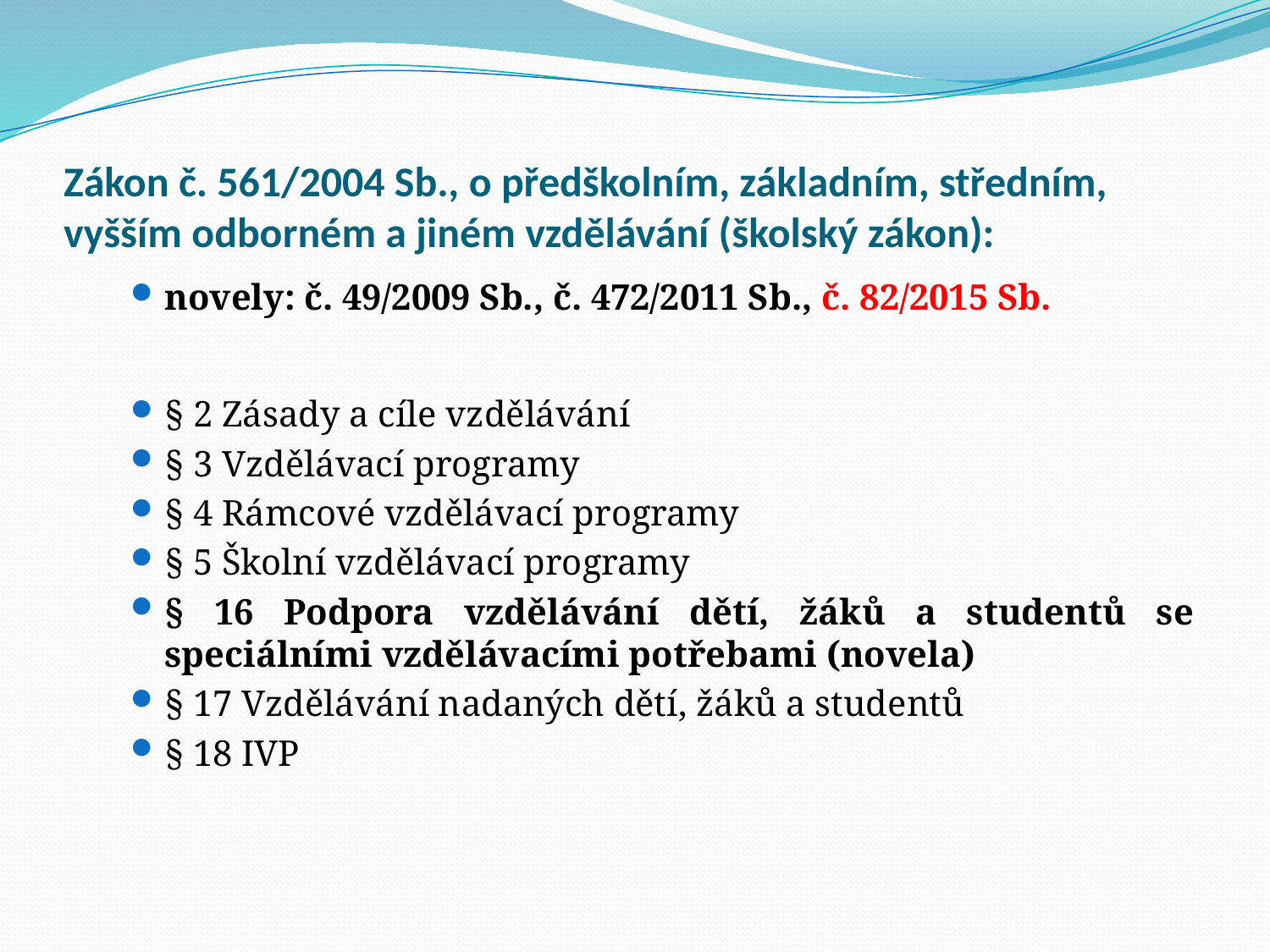

# Zákon č. 561/2004 Sb., o předškolním, základním, středním, vyšším odborném a jiném vzdělávání (školský zákon):
novely: č. 49/2009 Sb., č. 472/2011 Sb., č. 82/2015 Sb.

§ 2 Zásady a cíle vzdělávání
§ 3 Vzdělávací programy
§ 4 Rámcové vzdělávací programy
§ 5 Školní vzdělávací programy
§ 16 Podpora vzdělávání dětí, žáků a studentů se speciálními vzdělávacími potřebami (novela)
§ 17 Vzdělávání nadaných dětí, žáků a studentů
§ 18 IVP